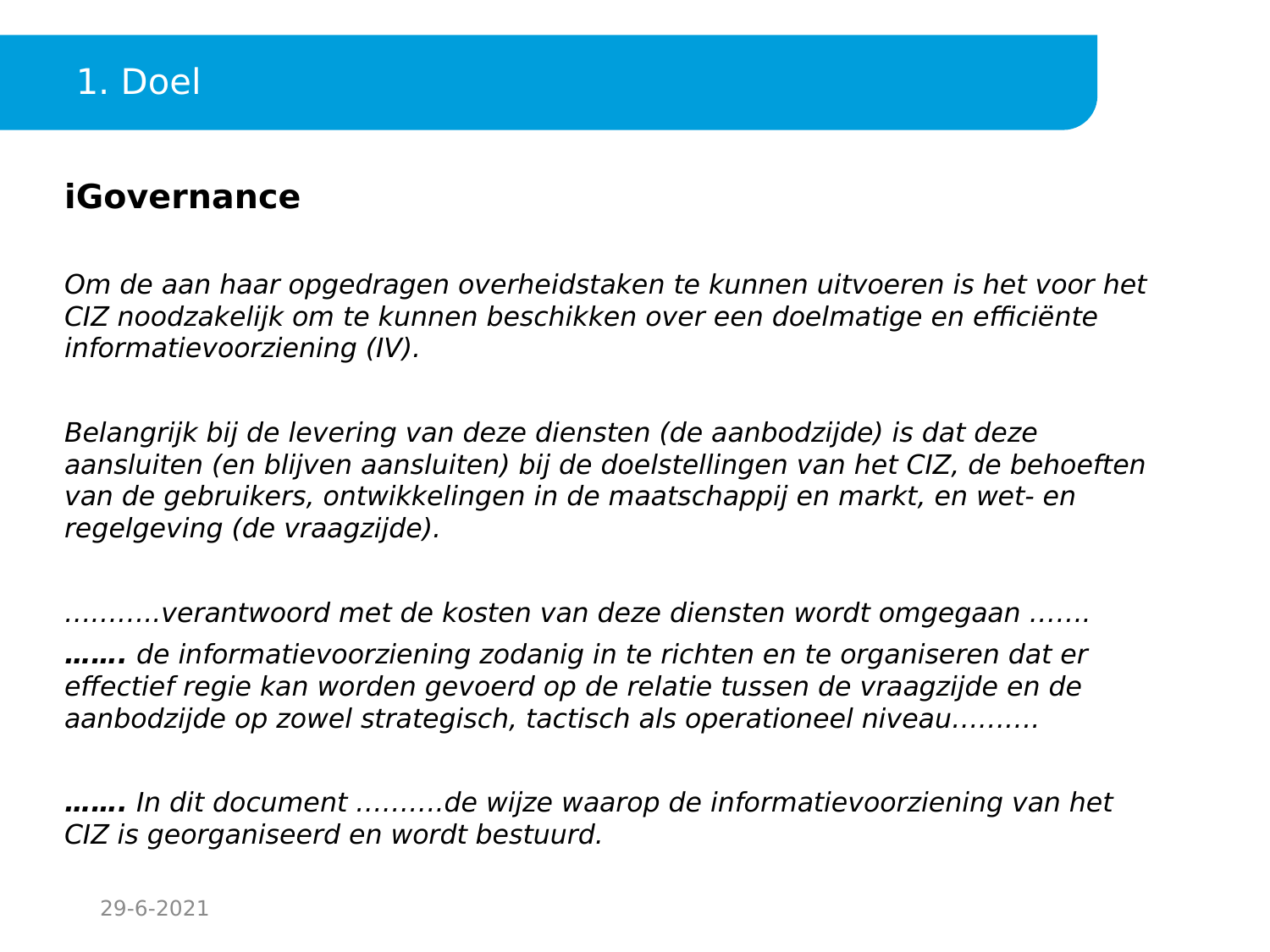

1. Doel
iGovernance

Om de aan haar opgedragen overheidstaken te kunnen uitvoeren is het voor het CIZ noodzakelijk om te kunnen beschikken over een doelmatige en efficiënte informatievoorziening (IV).

Belangrijk bij de levering van deze diensten (de aanbodzijde) is dat deze aansluiten (en blijven aansluiten) bij de doelstellingen van het CIZ, de behoeften van de gebruikers, ontwikkelingen in de maatschappij en markt, en wet- en regelgeving (de vraagzijde).

………..verantwoord met de kosten van deze diensten wordt omgegaan …….
……. de informatievoorziening zodanig in te richten en te organiseren dat er effectief regie kan worden gevoerd op de relatie tussen de vraagzijde en de aanbodzijde op zowel strategisch, tactisch als operationeel niveau……….

……. In dit document ……….de wijze waarop de informatievoorziening van het CIZ is georganiseerd en wordt bestuurd.

29-6-2021
2